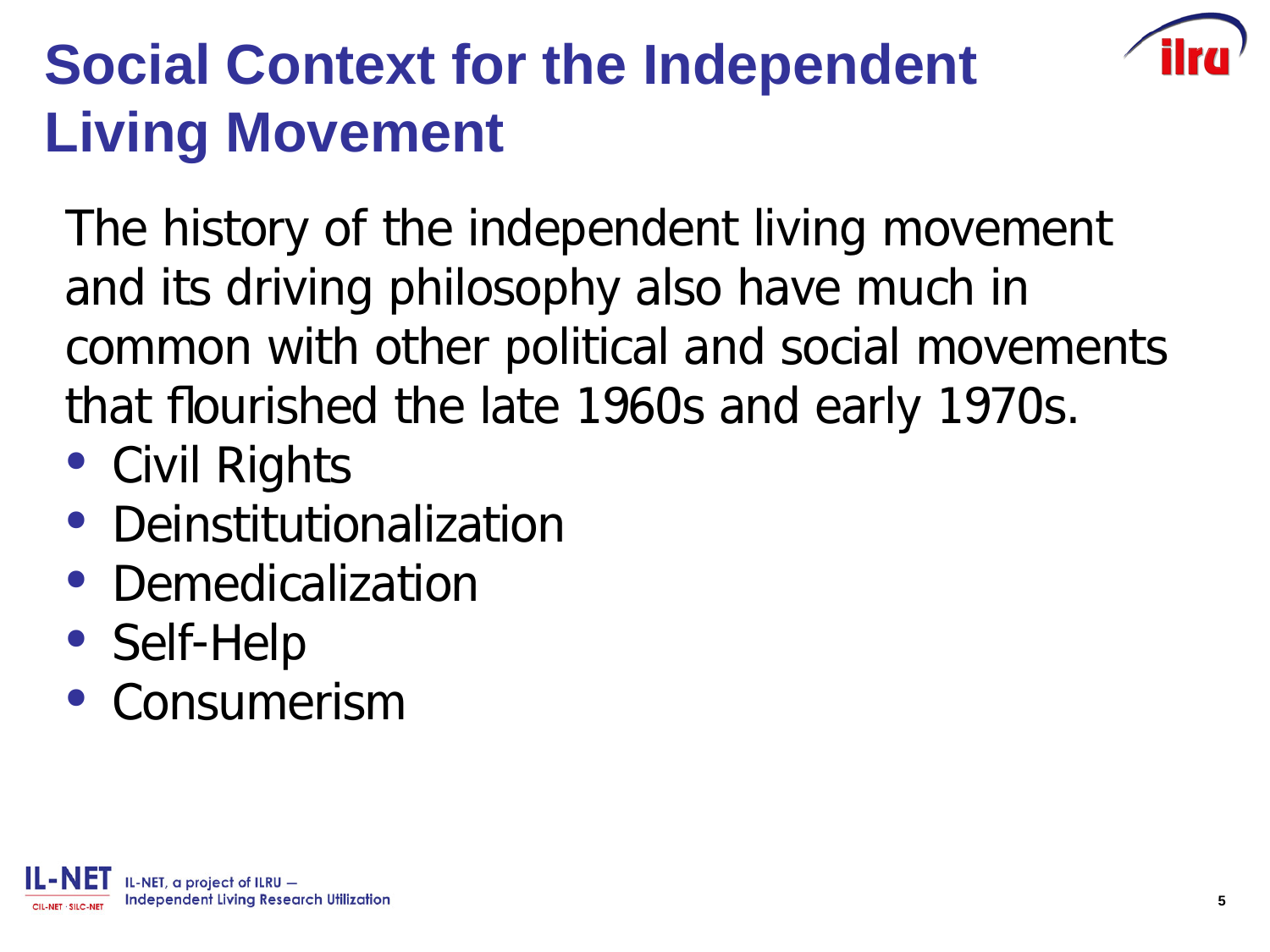

# Social Context for the Independent Living Movement
The history of the independent living movement and its driving philosophy also have much in common with other political and social movements that flourished the late 1960s and early 1970s.
Civil Rights
Deinstitutionalization
Demedicalization
Self-Help
Consumerism